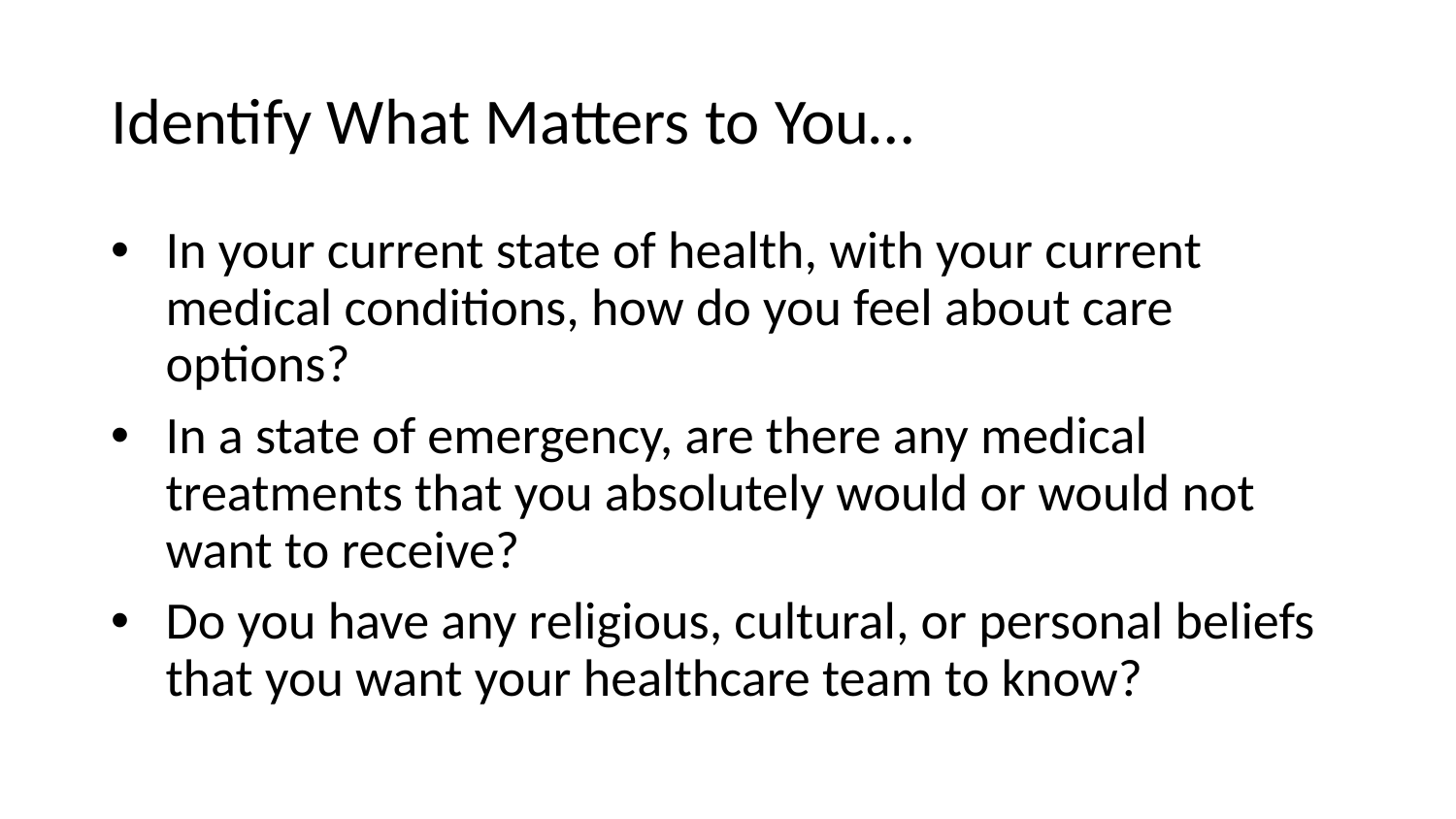

# Identify What Matters to You…
In your current state of health, with your current medical conditions, how do you feel about care options?
In a state of emergency, are there any medical treatments that you absolutely would or would not  want to receive?
Do you have any religious, cultural, or personal beliefs that you want your healthcare team to know?